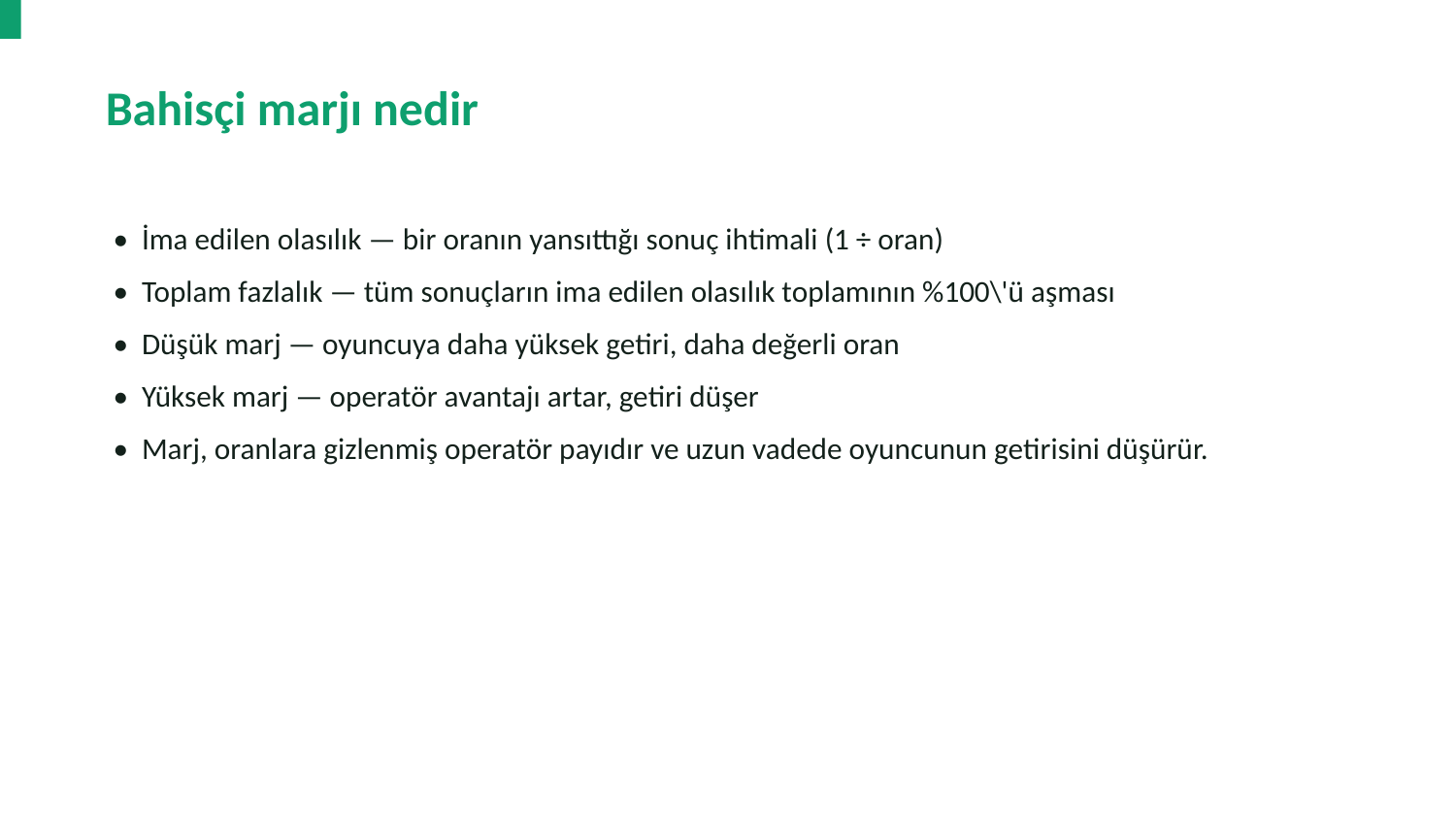

Bahisçi marjı nedir
•  İma edilen olasılık — bir oranın yansıttığı sonuç ihtimali (1 ÷ oran)
•  Toplam fazlalık — tüm sonuçların ima edilen olasılık toplamının %100\'ü aşması
•  Düşük marj — oyuncuya daha yüksek getiri, daha değerli oran
•  Yüksek marj — operatör avantajı artar, getiri düşer
•  Marj, oranlara gizlenmiş operatör payıdır ve uzun vadede oyuncunun getirisini düşürür.